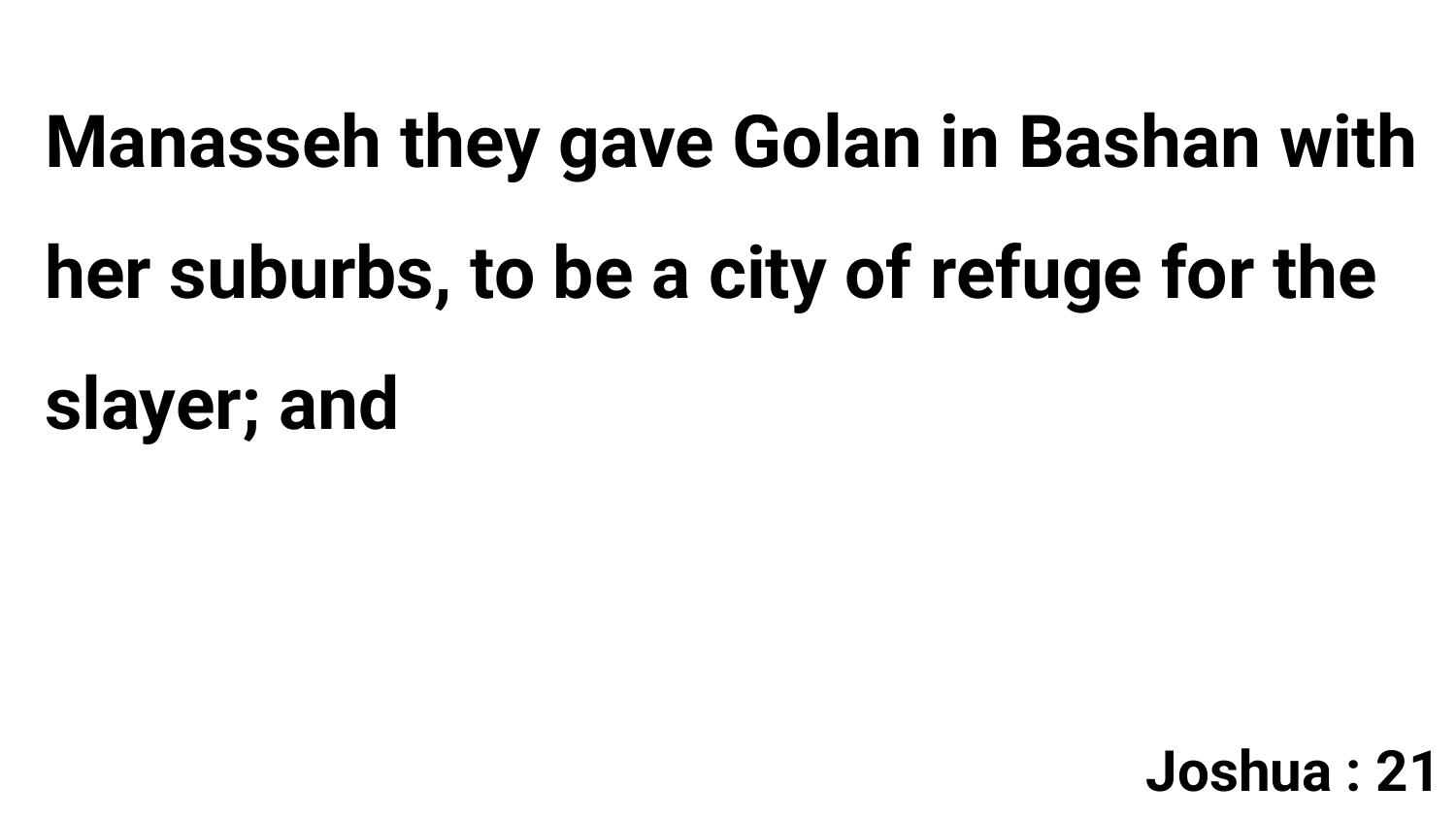

Manasseh they gave Golan in Bashan with her suburbs, to be a city of refuge for the slayer; and
Joshua : 21